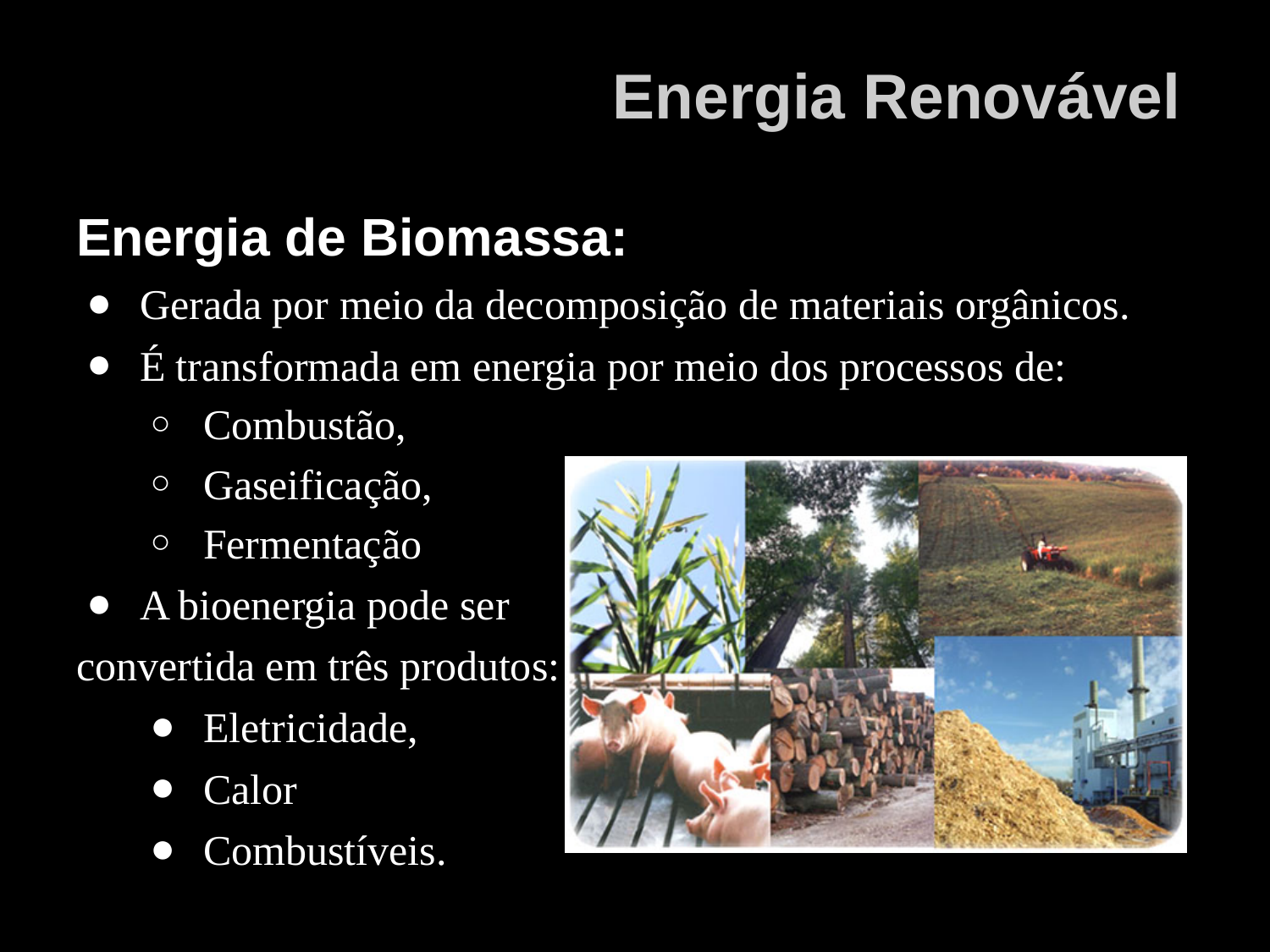

# Energia Renovável
Energia de Biomassa:
Gerada por meio da decomposição de materiais orgânicos.
É transformada em energia por meio dos processos de:
Combustão,
Gaseificação,
Fermentação
A bioenergia pode ser
convertida em três produtos:
Eletricidade,
Calor
Combustíveis.